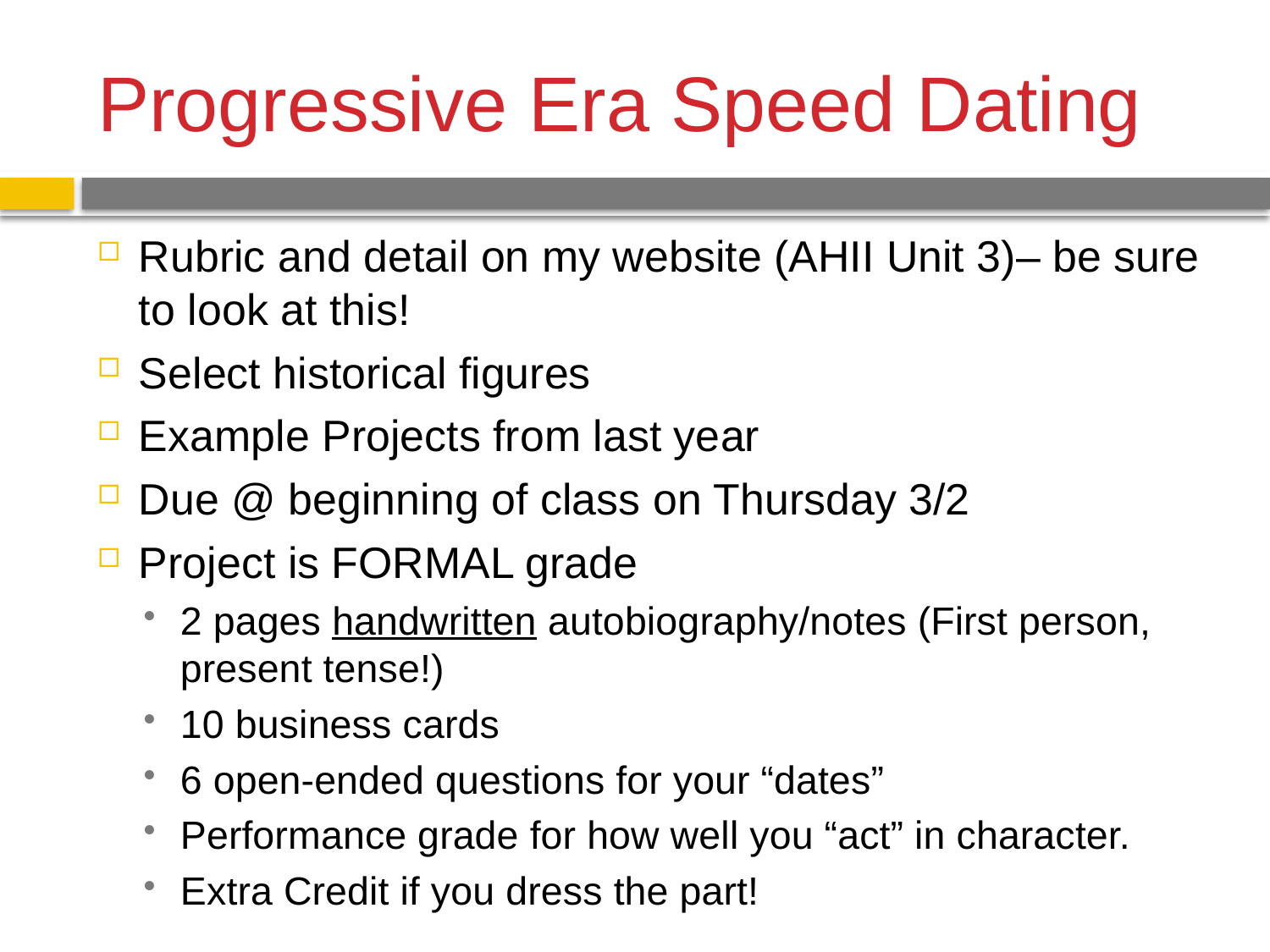

# Progressive Era Speed Dating
Rubric and detail on my website (AHII Unit 3)– be sure to look at this!
Select historical figures
Example Projects from last year
Due @ beginning of class on Thursday 3/2
Project is FORMAL grade
2 pages handwritten autobiography/notes (First person, present tense!)
10 business cards
6 open-ended questions for your “dates”
Performance grade for how well you “act” in character.
Extra Credit if you dress the part!